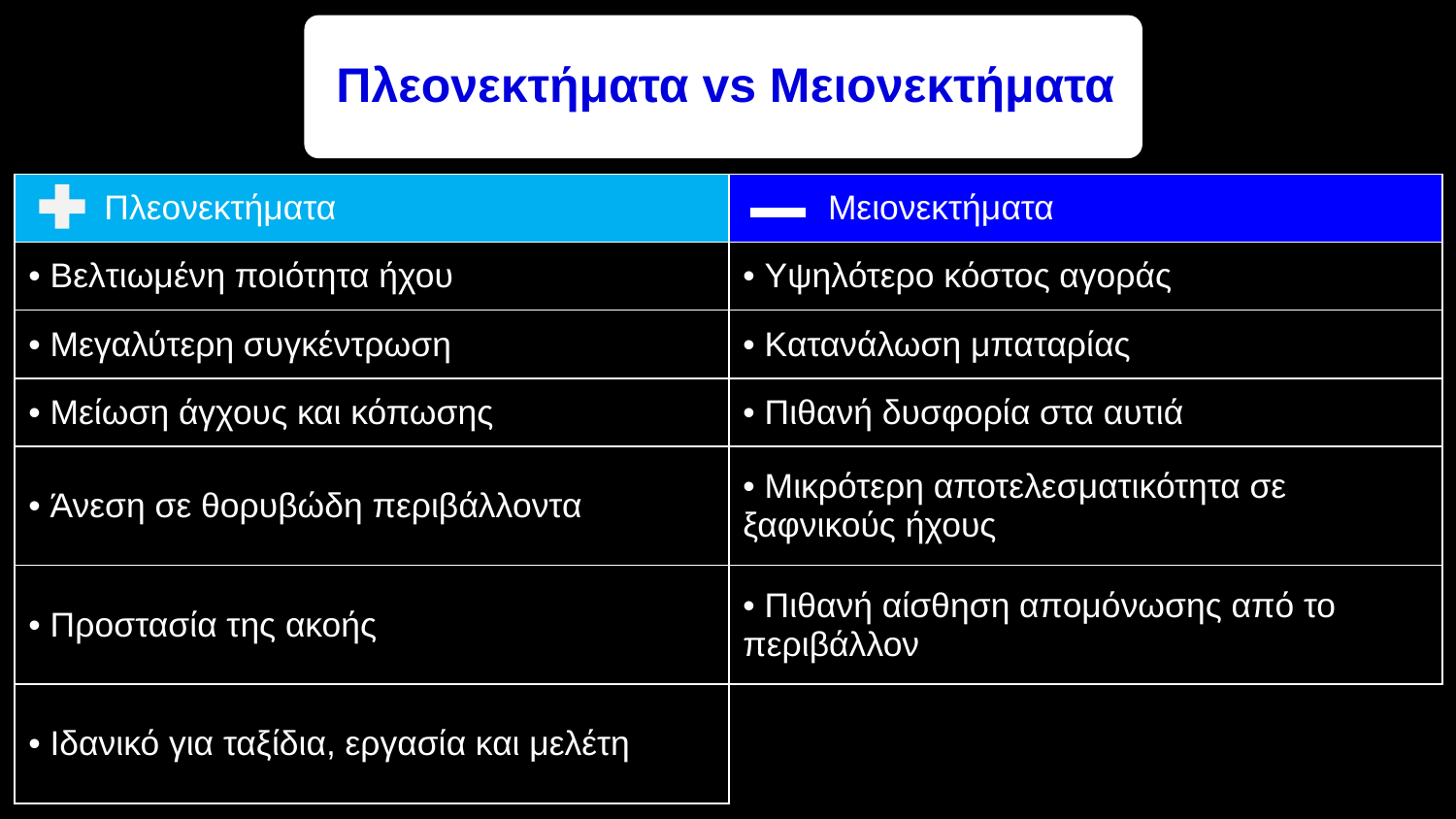

Πλεονεκτήματα vs Μειονεκτήματα
| Πλεονεκτήματα | Μειονεκτήματα |
| --- | --- |
| • Βελτιωμένη ποιότητα ήχου | • Υψηλότερο κόστος αγοράς |
| • Μεγαλύτερη συγκέντρωση | • Κατανάλωση μπαταρίας |
| • Μείωση άγχους και κόπωσης | • Πιθανή δυσφορία στα αυτιά |
| • Άνεση σε θορυβώδη περιβάλλοντα | • Μικρότερη αποτελεσματικότητα σε ξαφνικούς ήχους |
| • Προστασία της ακοής | • Πιθανή αίσθηση απομόνωσης από το περιβάλλον |
| • Ιδανικό για ταξίδια, εργασία και μελέτη |  |